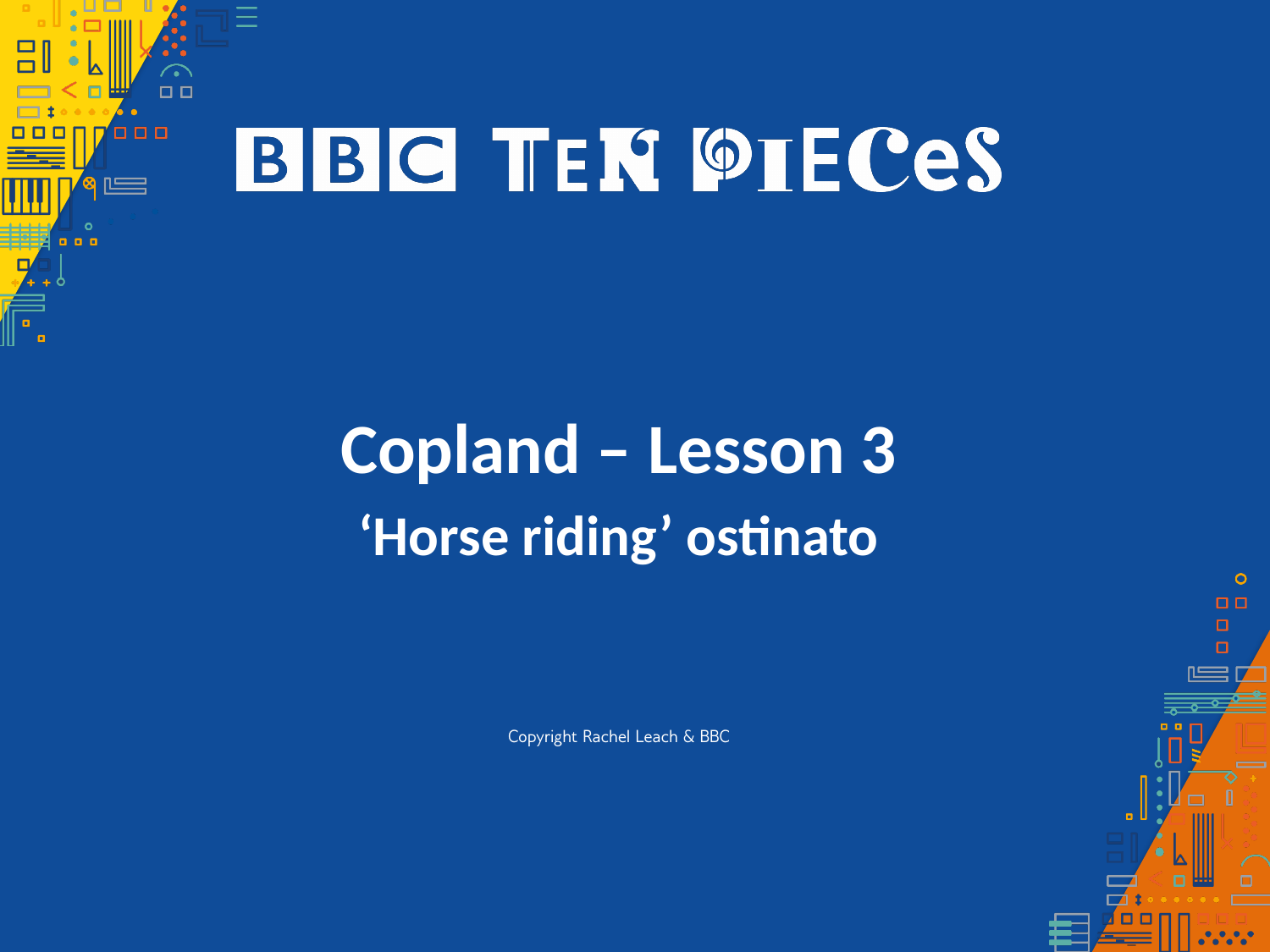

Copland – Lesson 3
‘Horse riding’ ostinato

Copyright Rachel Leach & BBC